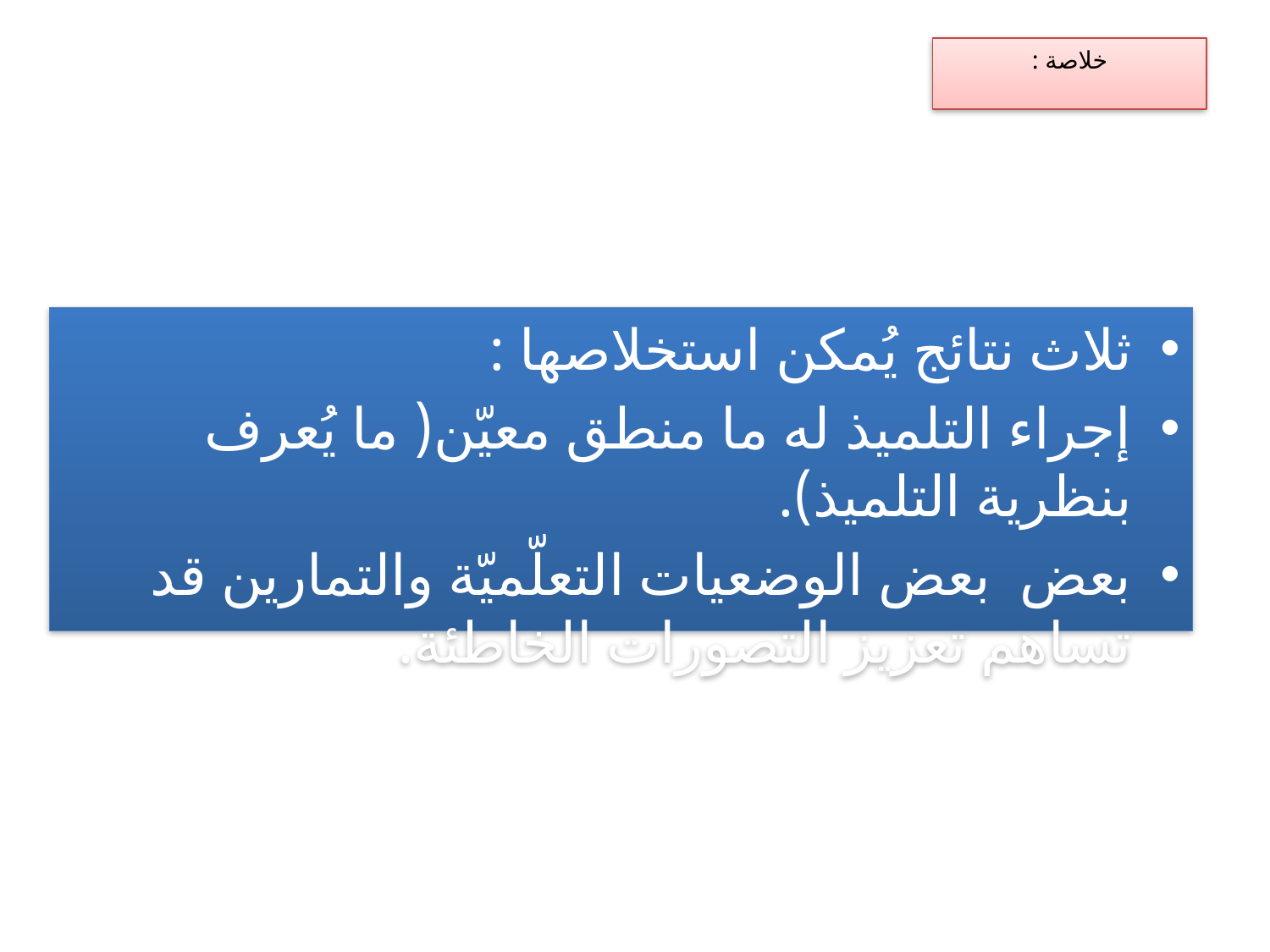

# خلاصة :
ثلاث نتائج يُمكن استخلاصها :
إجراء التلميذ له ما منطق معيّن( ما يُعرف بنظرية التلميذ).
بعض  بعض الوضعيات التعلّميّة والتمارين قد تساهم تعزيز التصورات الخاطئة.